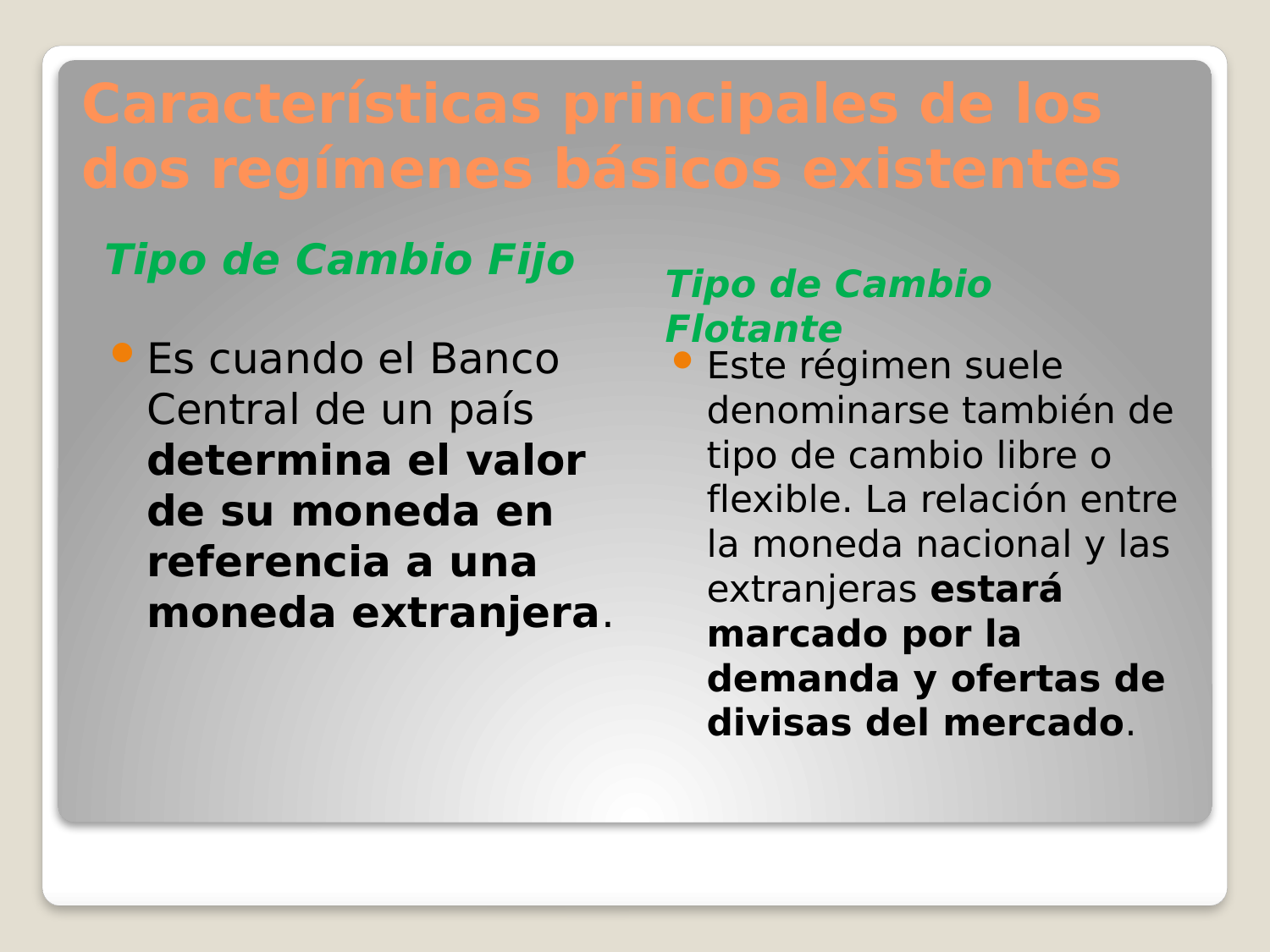

# Características principales de los dos regímenes básicos existentes
Tipo de Cambio Fijo

Tipo de Cambio Flotante

Es cuando el Banco Central de un país determina el valor de su moneda en referencia a una moneda extranjera.

Este régimen suele denominarse también de tipo de cambio libre o flexible. La relación entre la moneda nacional y las extranjeras estará marcado por la demanda y ofertas de divisas del mercado.